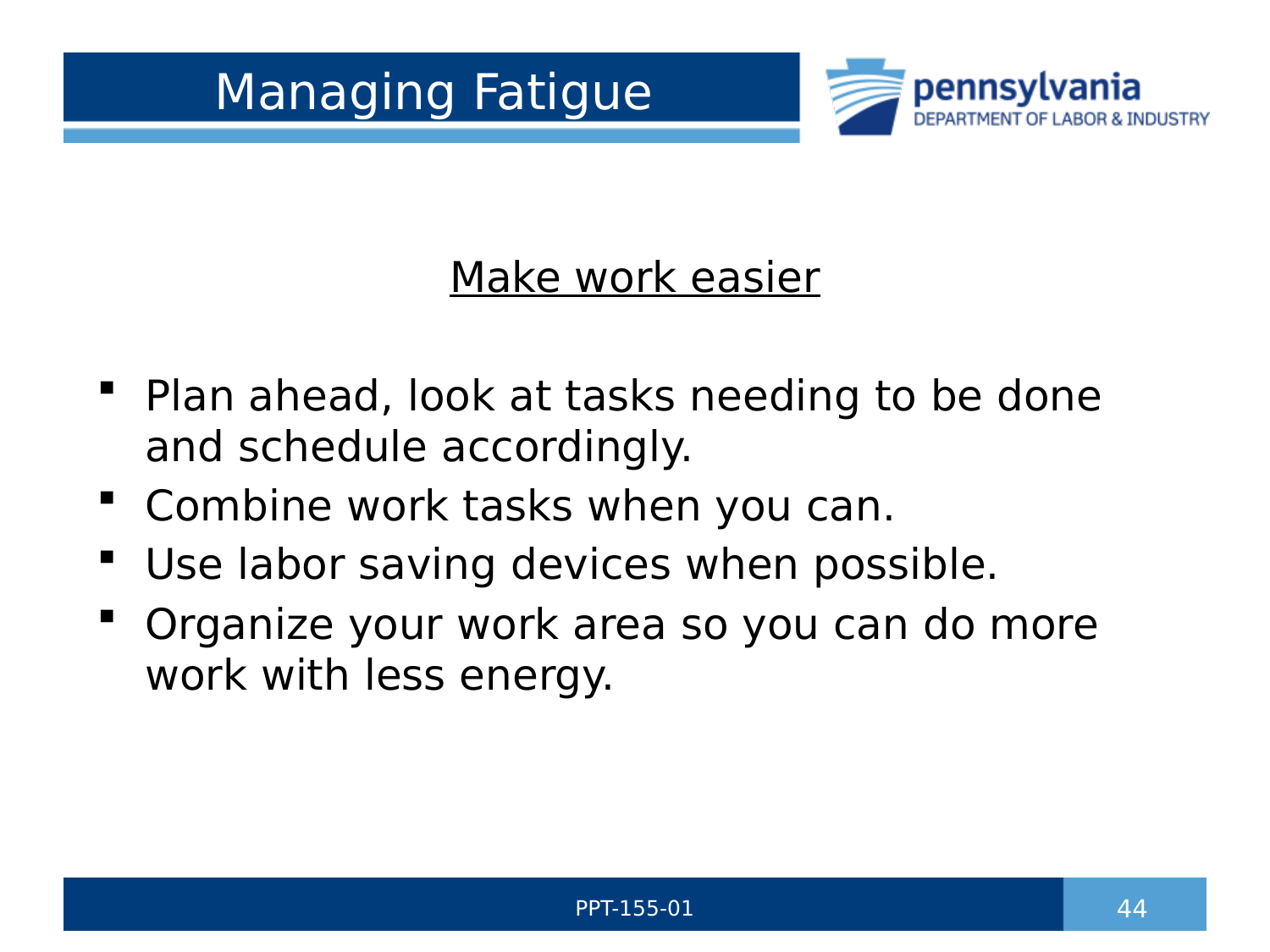

# Managing Fatigue
Make work easier

Plan ahead, look at tasks needing to be done      and schedule accordingly.
Combine work tasks when you can.
Use labor saving devices when possible.
Organize your work area so you can do more work with less energy.

PPT-155-01
44